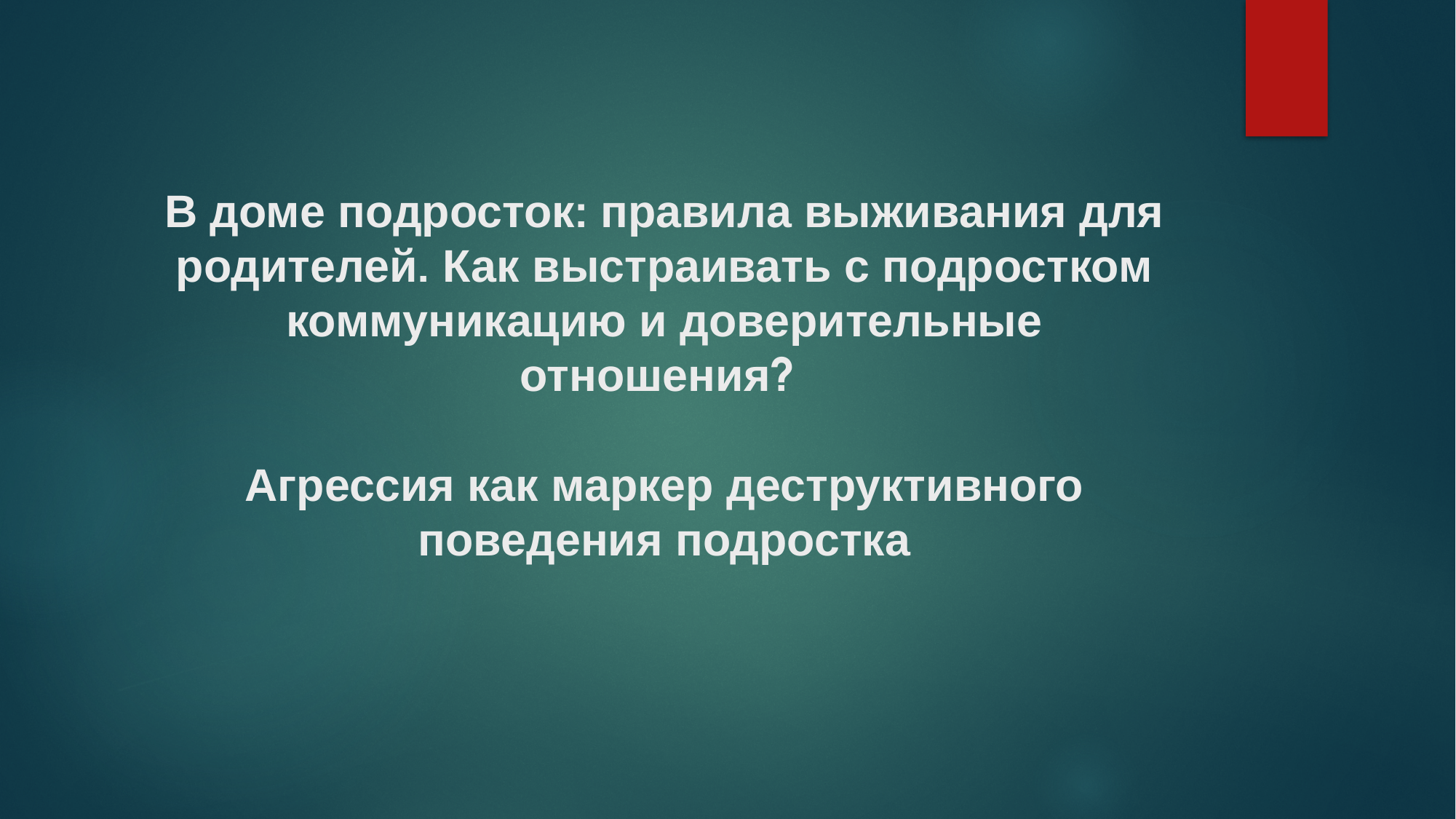

# В доме подросток: правила выживания для родителей. Как выстраивать с подростком коммуникацию и доверительные отношения? Агрессия как маркер деструктивного поведения подростка